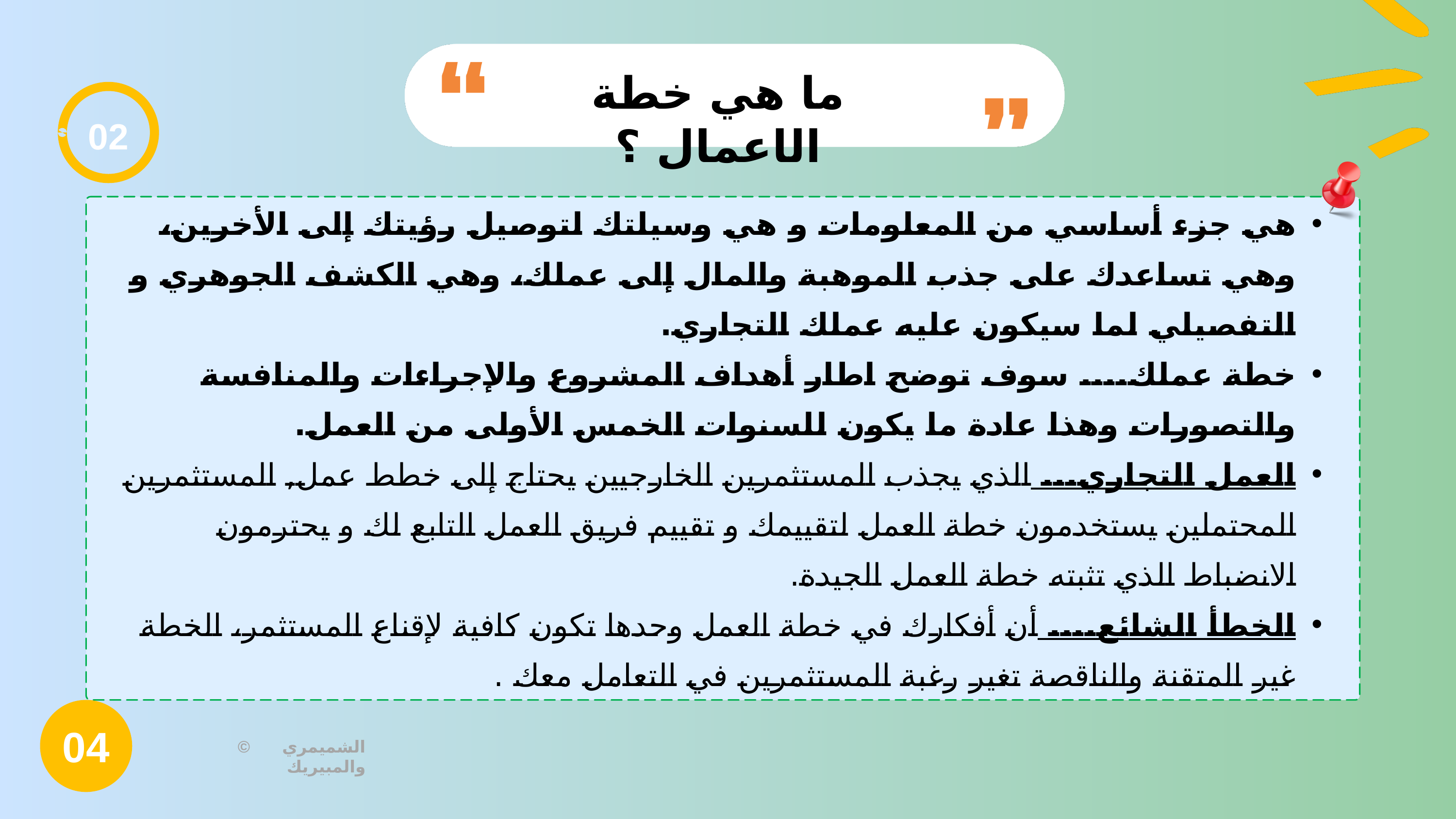

ما هي خطة الاعمال ؟

02

هي جزء أساسي من المعلومات و هي وسيلتك لتوصيل رؤيتك إلى الأخرين، وهي تساعدك على جذب الموهبة والمال إلى عملك، وهي الكشف الجوهري و التفصيلي لما سيكون عليه عملك التجاري.
خطة عملك.... سوف توضح اطار أهداف المشروع والإجراءات والمنافسة والتصورات وهذا عادة ما يكون للسنوات الخمس الأولى من العمل.
العمل التجاري... الذي يجذب المستثمرين الخارجيين يحتاج إلى خطط عمل, المستثمرين المحتملين يستخدمون خطة العمل لتقييمك و تقييم فريق العمل التابع لك و يحترمون الانضباط الذي تثبته خطة العمل الجيدة.
الخطأ الشائع.... أن أفكارك في خطة العمل وحدها تكون كافية لإقناع المستثمر، الخطة غير المتقنة والناقصة تغير رغبة المستثمرين في التعامل معك .

04
©       الشميمري والمبيريك